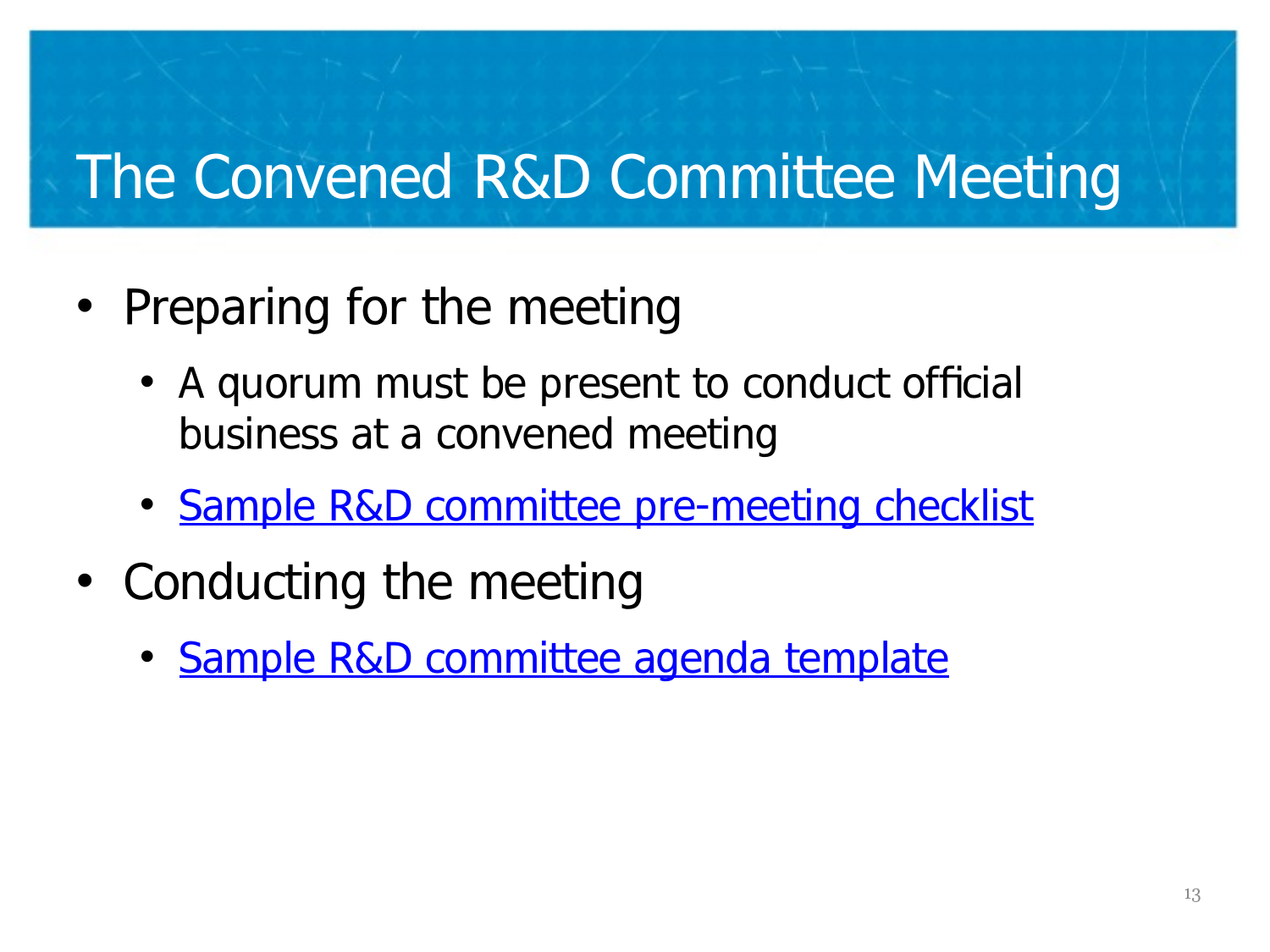

# The Convened R&D Committee Meeting
Preparing for the meeting
A quorum must be present to conduct official business at a convened meeting
Sample R&D committee pre-meeting checklist
Conducting the meeting
Sample R&D committee agenda template